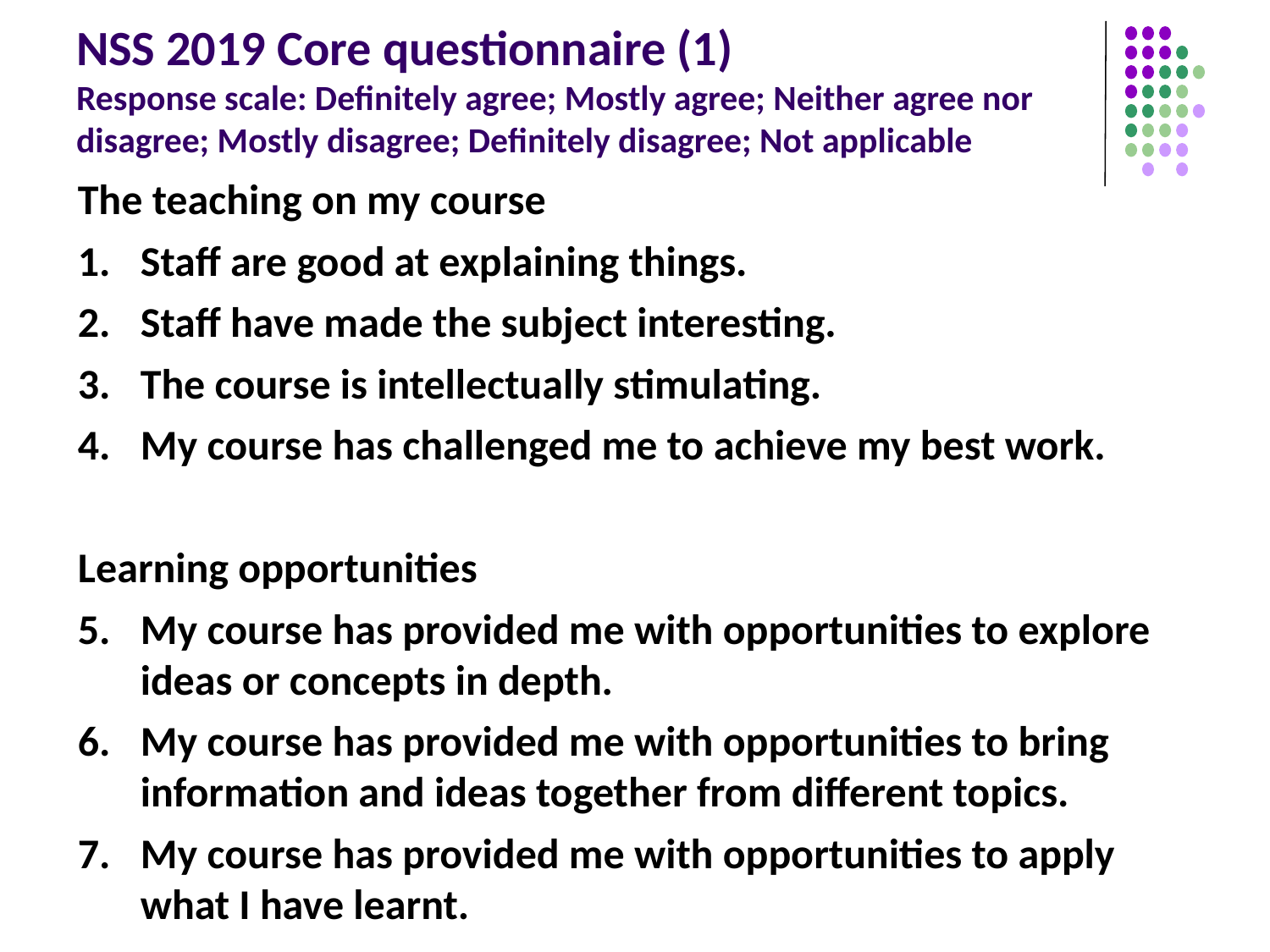

# NSS 2019 Core questionnaire (1) Response scale: Definitely agree; Mostly agree; Neither agree nor disagree; Mostly disagree; Definitely disagree; Not applicable
The teaching on my course
1. 	Staff are good at explaining things.
2. 	Staff have made the subject interesting.
3. 	The course is intellectually stimulating.
4. 	My course has challenged me to achieve my best work.

Learning opportunities
5. 	My course has provided me with opportunities to explore ideas or concepts in depth.
6. 	My course has provided me with opportunities to bring information and ideas together from different topics.
7. 	My course has provided me with opportunities to apply what I have learnt.